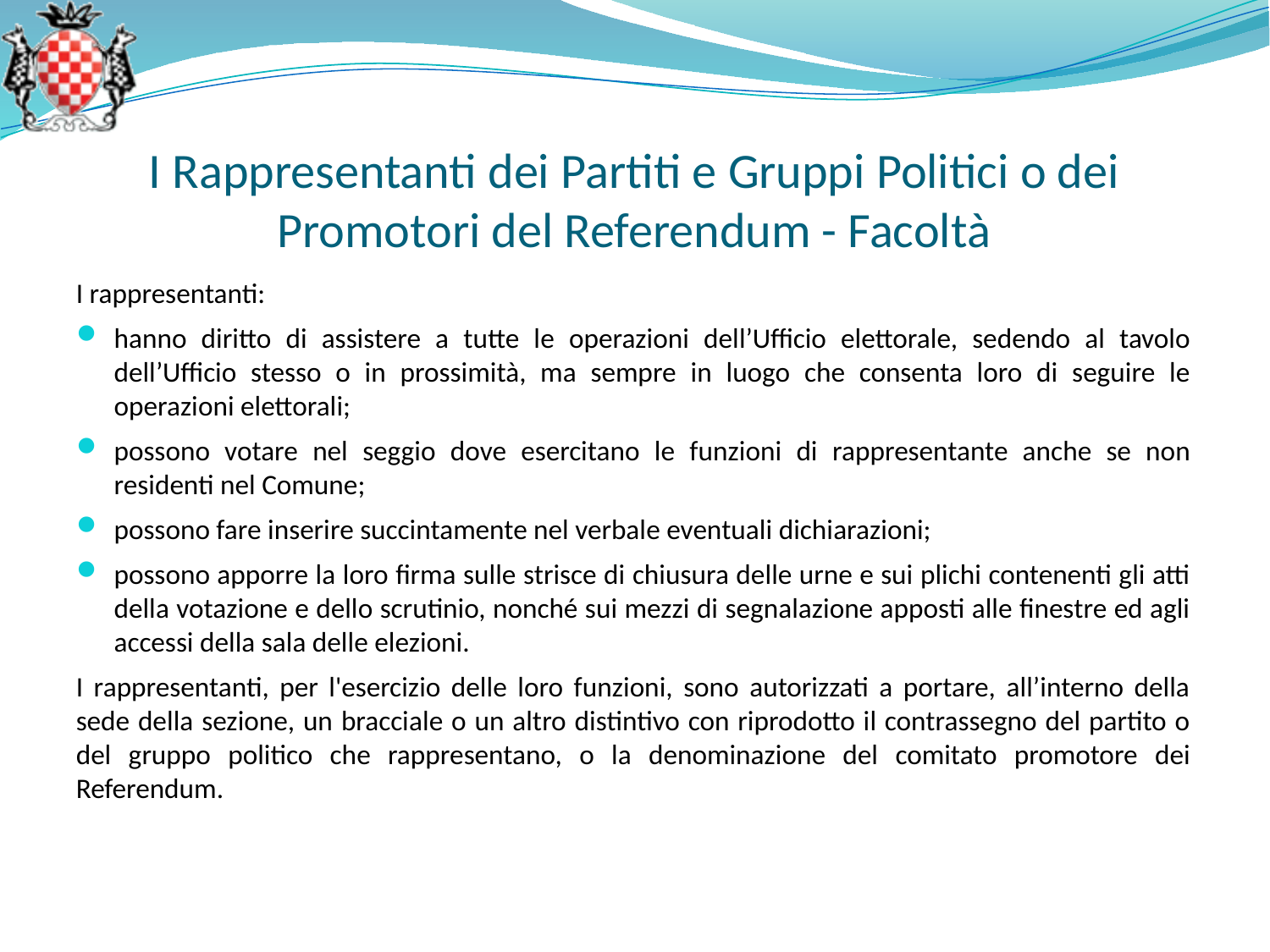

I Rappresentanti dei Partiti e Gruppi Politici o dei Promotori del Referendum - Facoltà

I rappresentanti:
hanno diritto di assistere a tutte le operazioni dell’Ufficio elettorale, sedendo al tavolo dell’Ufficio stesso o in prossimità, ma sempre in luogo che consenta loro di seguire le operazioni elettorali;
possono votare nel seggio dove esercitano le funzioni di rappresentante anche se non residenti nel Comune;
possono fare inserire succintamente nel verbale eventuali dichiarazioni;
possono apporre la loro firma sulle strisce di chiusura delle urne e sui plichi contenenti gli atti della votazione e dello scrutinio, nonché sui mezzi di segnalazione apposti alle finestre ed agli accessi della sala delle elezioni.
I rappresentanti, per l'esercizio delle loro funzioni, sono autorizzati a portare, all’interno della sede della sezione, un bracciale o un altro distintivo con riprodotto il contrassegno del partito o del gruppo politico che rappresentano, o la denominazione del comitato promotore dei Referendum.